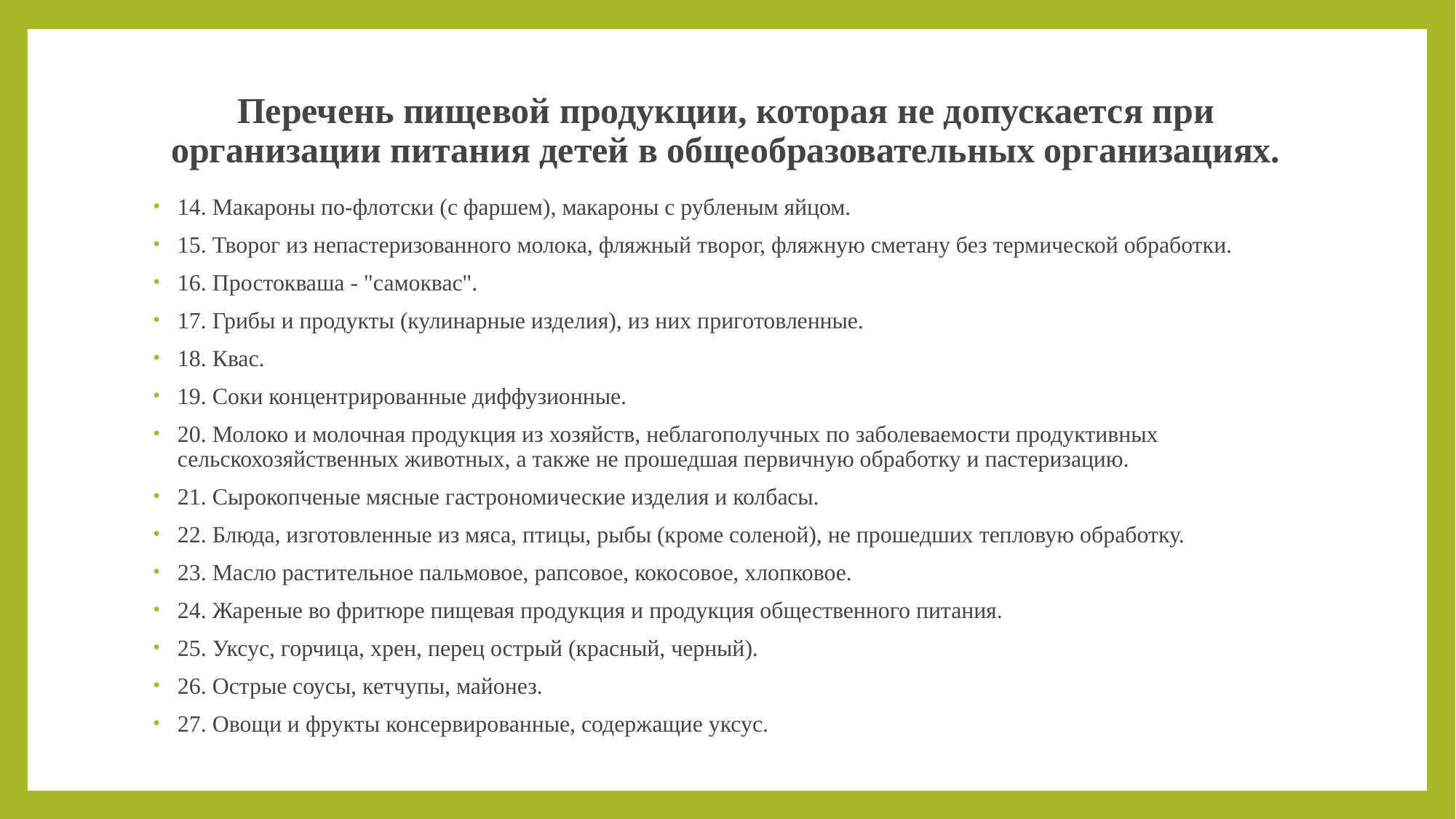

# Перечень пищевой продукции, которая не допускается при организации питания детей в общеобразовательных организациях.
14. Макароны по-флотски (с фаршем), макароны с рубленым яйцом.
15. Творог из непастеризованного молока, фляжный творог, фляжную сметану без термической обработки.
16. Простокваша - "самоквас".
17. Грибы и продукты (кулинарные изделия), из них приготовленные.
18. Квас.
19. Соки концентрированные диффузионные.
20. Молоко и молочная продукция из хозяйств, неблагополучных по заболеваемости продуктивных сельскохозяйственных животных, а также не прошедшая первичную обработку и пастеризацию.
21. Сырокопченые мясные гастрономические изделия и колбасы.
22. Блюда, изготовленные из мяса, птицы, рыбы (кроме соленой), не прошедших тепловую обработку.
23. Масло растительное пальмовое, рапсовое, кокосовое, хлопковое.
24. Жареные во фритюре пищевая продукция и продукция общественного питания.
25. Уксус, горчица, хрен, перец острый (красный, черный).
26. Острые соусы, кетчупы, майонез.
27. Овощи и фрукты консервированные, содержащие уксус.